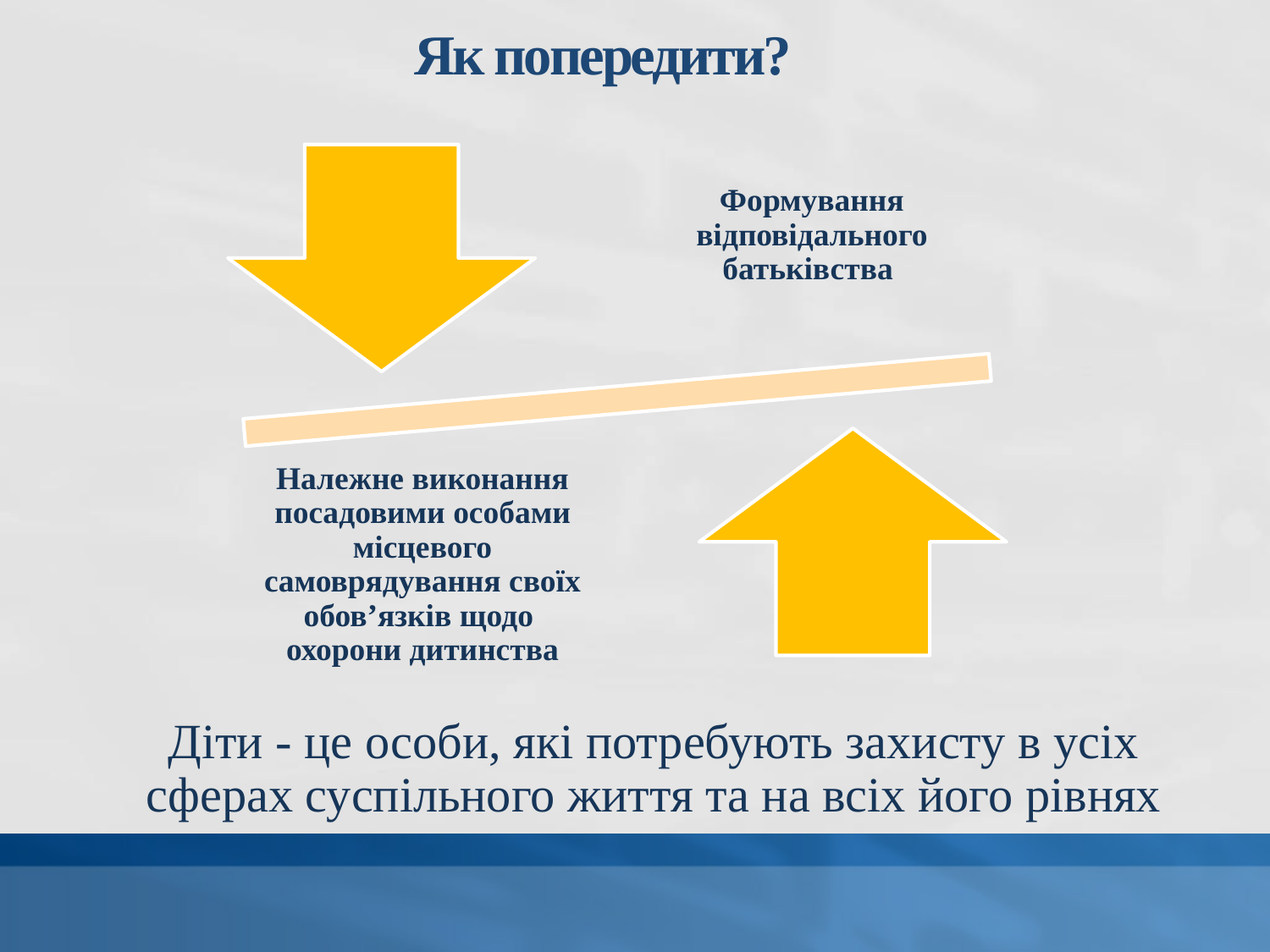

# Як попередити?
Формування відповідального батьківства
Належне виконання посадовими особами місцевого самоврядування своїх обов’язків щодо  охорони дитинства
Діти - це особи, які потребують захисту в усіх сферах суспільного життя та на всіх його рівнях